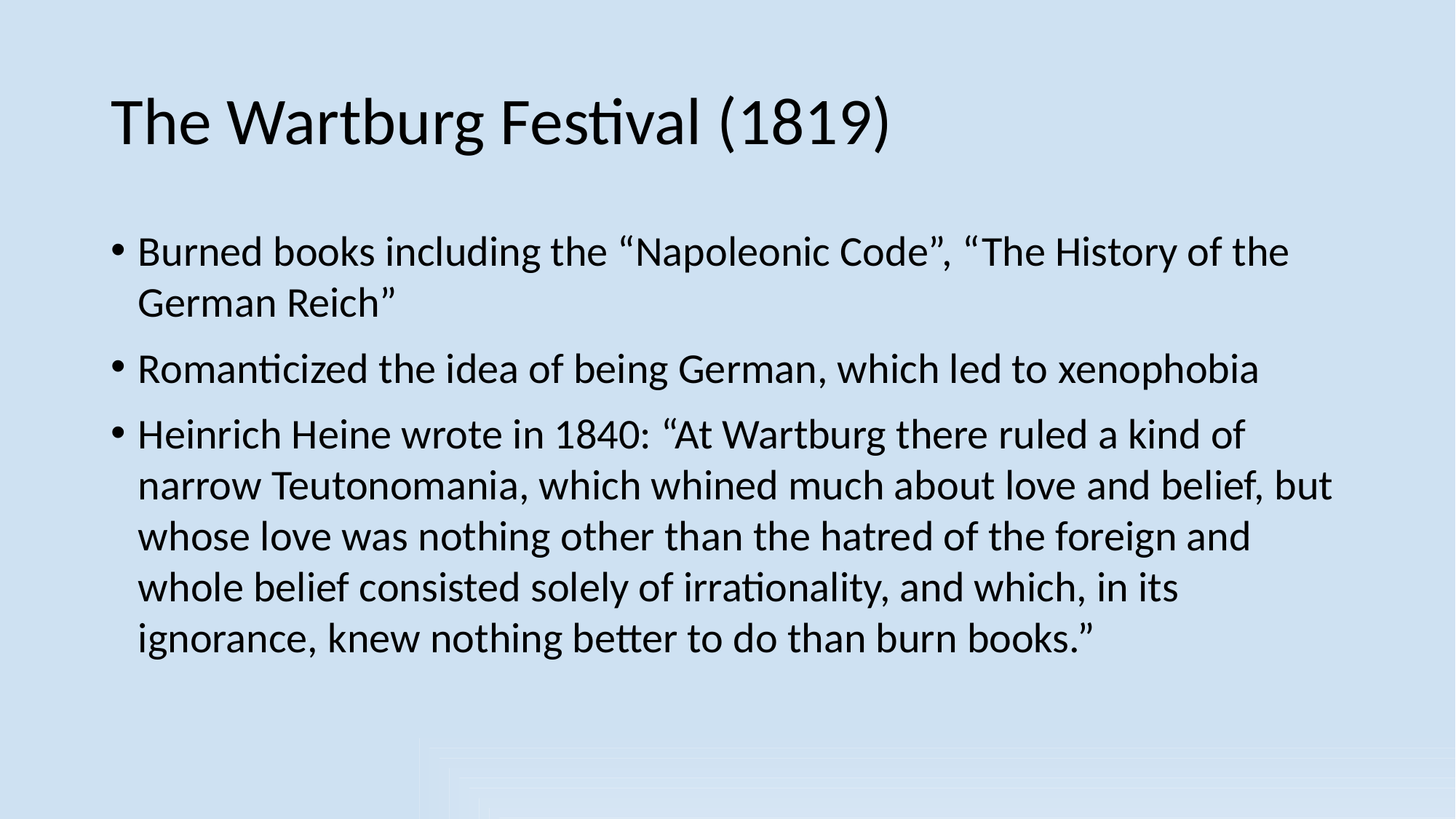

# The Wartburg Festival (1819)
Burned books including the “Napoleonic Code”, “The History of the German Reich”
Romanticized the idea of being German, which led to xenophobia
Heinrich Heine wrote in 1840: “At Wartburg there ruled a kind of narrow Teutonomania, which whined much about love and belief, but whose love was nothing other than the hatred of the foreign and whole belief consisted solely of irrationality, and which, in its ignorance, knew nothing better to do than burn books.”